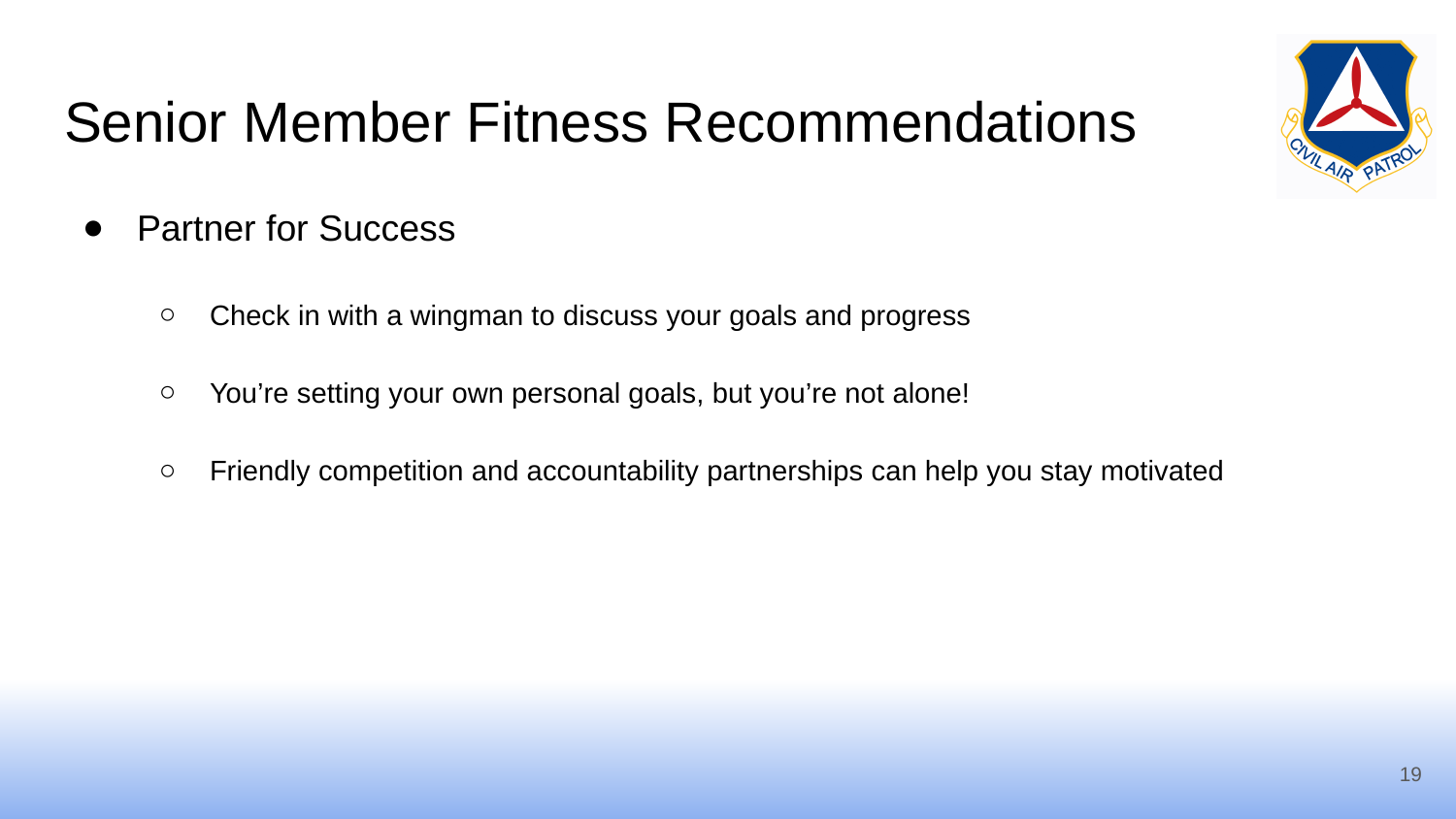

# Senior Member Fitness Recommendations
Partner for Success
Check in with a wingman to discuss your goals and progress
You’re setting your own personal goals, but you’re not alone!
Friendly competition and accountability partnerships can help you stay motivated
19